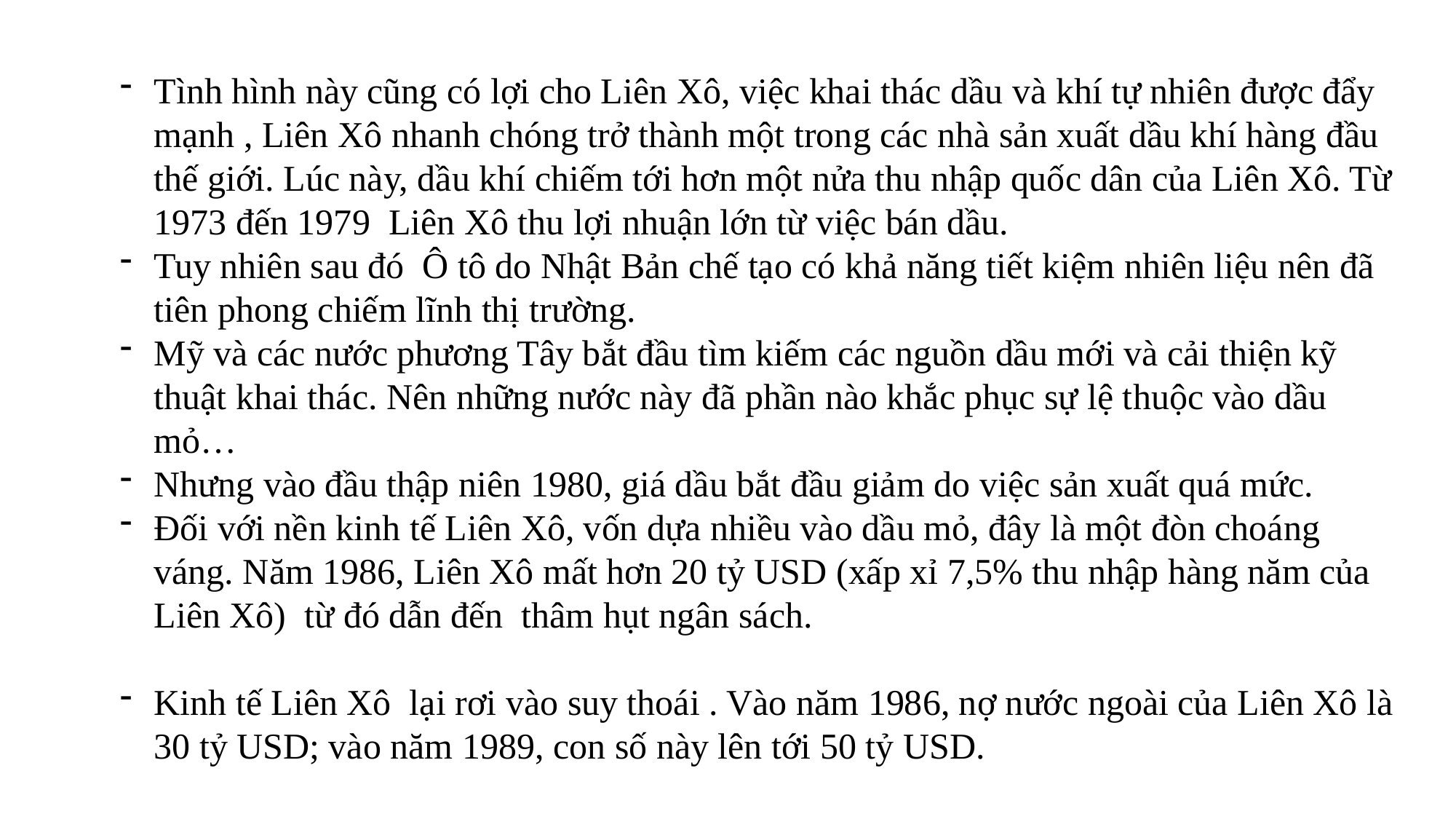

Tình hình này cũng có lợi cho Liên Xô, việc khai thác dầu và khí tự nhiên được đẩy mạnh , Liên Xô nhanh chóng trở thành một trong các nhà sản xuất dầu khí hàng đầu thế giới. Lúc này, dầu khí chiếm tới hơn một nửa thu nhập quốc dân của Liên Xô. Từ 1973 đến 1979  Liên Xô thu lợi nhuận lớn từ việc bán dầu.
Tuy nhiên sau đó  Ô tô do Nhật Bản chế tạo có khả năng tiết kiệm nhiên liệu nên đã tiên phong chiếm lĩnh thị trường.
Mỹ và các nước phương Tây bắt đầu tìm kiếm các nguồn dầu mới và cải thiện kỹ thuật khai thác. Nên những nước này đã phần nào khắc phục sự lệ thuộc vào dầu mỏ…
Nhưng vào đầu thập niên 1980, giá dầu bắt đầu giảm do việc sản xuất quá mức.
Đối với nền kinh tế Liên Xô, vốn dựa nhiều vào dầu mỏ, đây là một đòn choáng váng. Năm 1986, Liên Xô mất hơn 20 tỷ USD (xấp xỉ 7,5% thu nhập hàng năm của Liên Xô)  từ đó dẫn đến  thâm hụt ngân sách.

Kinh tế Liên Xô  lại rơi vào suy thoái . Vào năm 1986, nợ nước ngoài của Liên Xô là 30 tỷ USD; vào năm 1989, con số này lên tới 50 tỷ USD.